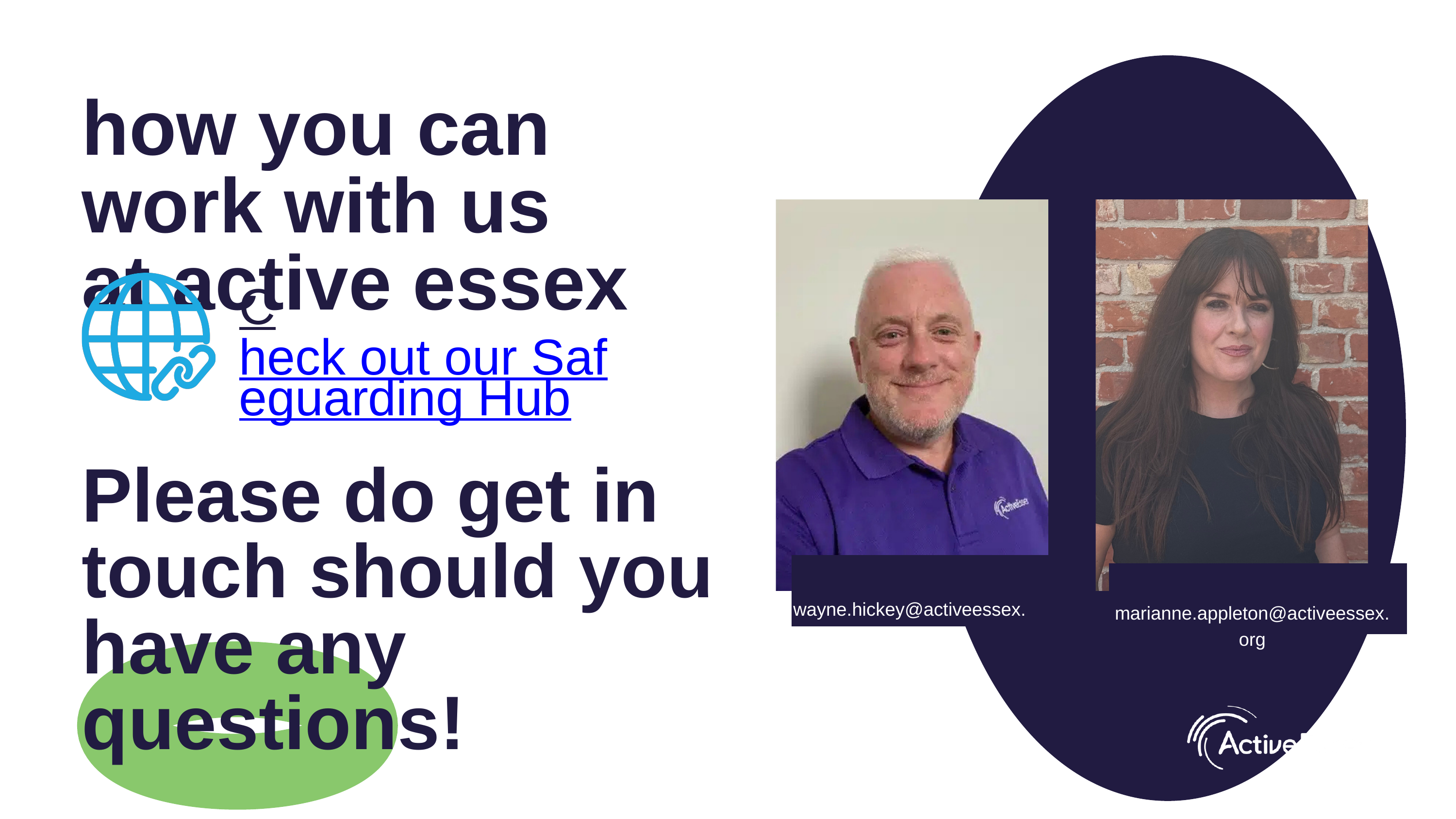

how you can work with us at active essex

Check out our Safeguarding Hub
Please do get in touch should you have any questions!

wayne.hickey@activeessex.org
marianne.appleton@activeessex.org